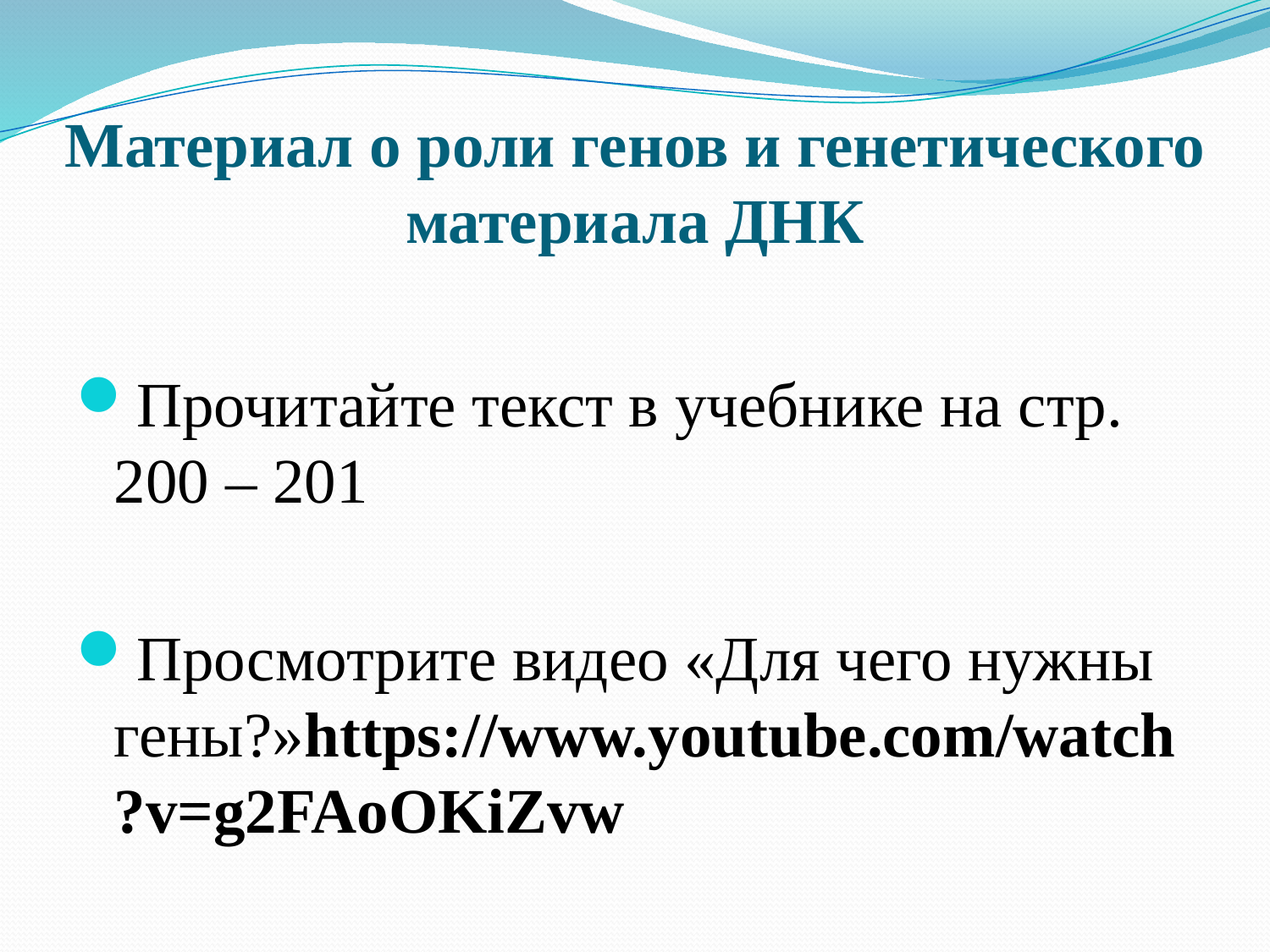

# Материал о роли генов и генетического материала ДНК

Прочитайте текст в учебнике на стр. 200 – 201

Просмотрите видео «Для чего нужны гены?»https://www.youtube.com/watch?v=g2FAoOKiZvw